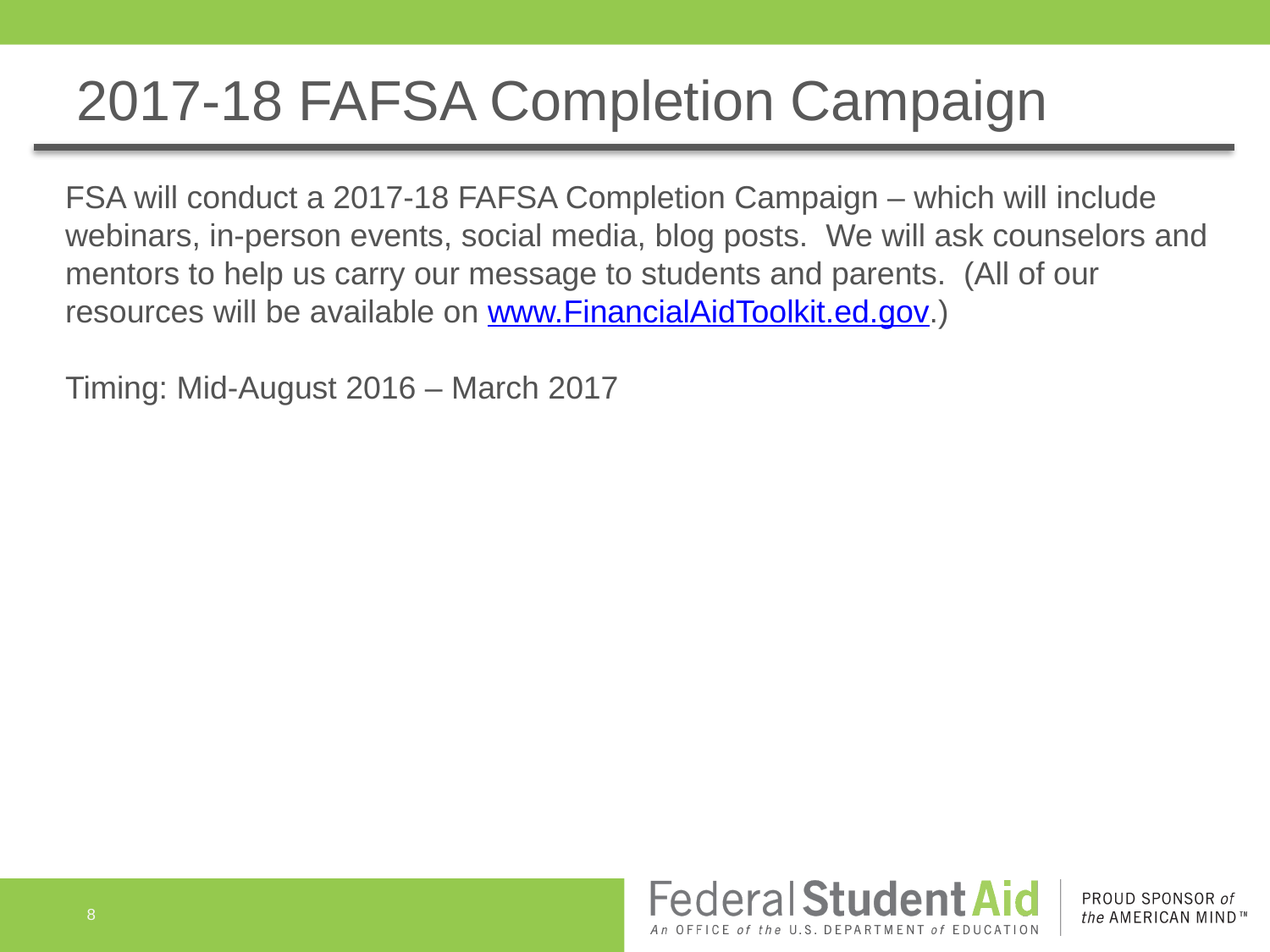

# 2017-18 FAFSA Completion Campaign
FSA will conduct a 2017-18 FAFSA Completion Campaign – which will include webinars, in-person events, social media, blog posts.  We will ask counselors and mentors to help us carry our message to students and parents.  (All of our resources will be available on www.FinancialAidToolkit.ed.gov.)

Timing: Mid-August 2016 – March 2017

8